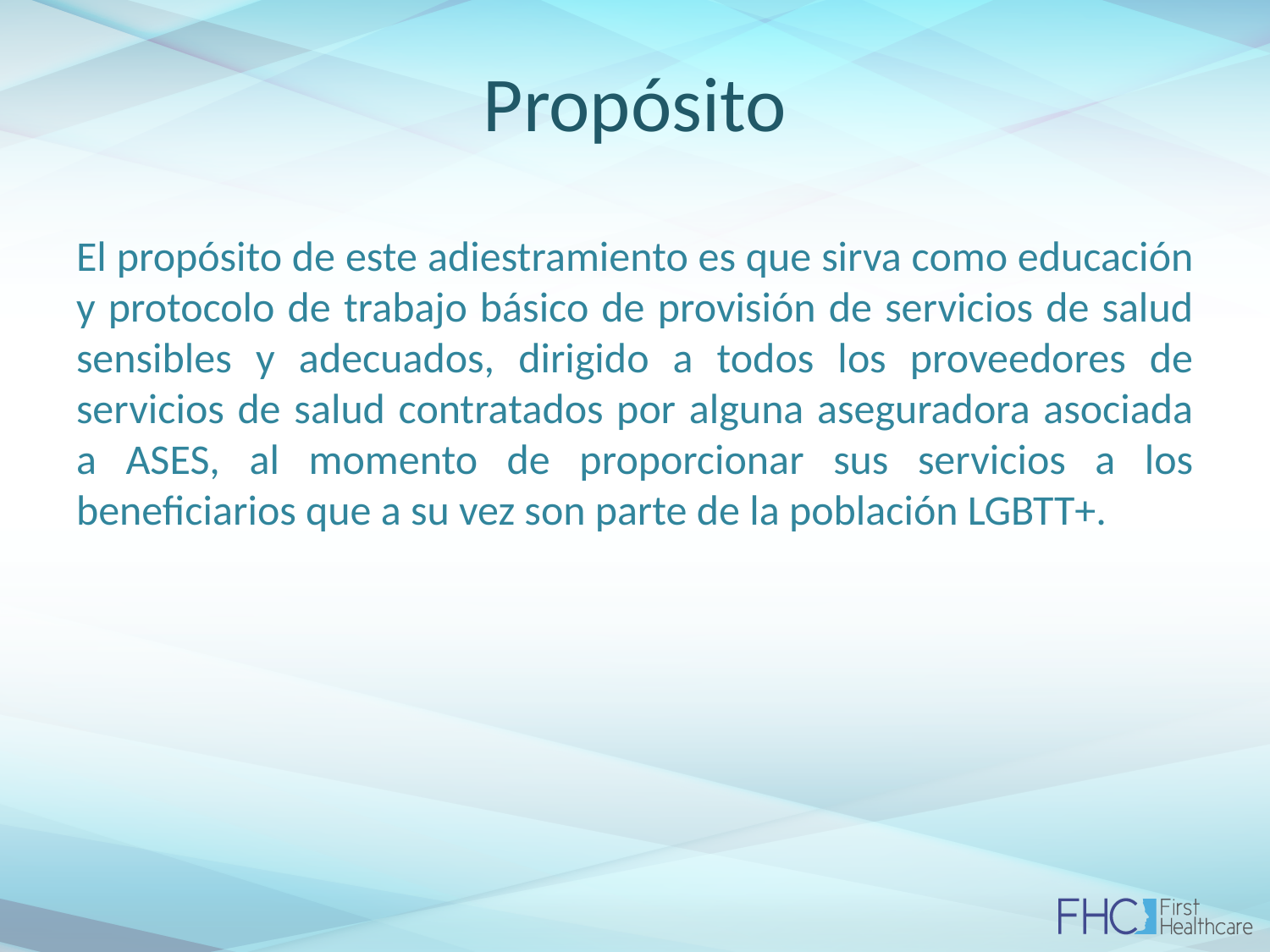

# Propósito
El propósito de este adiestramiento es que sirva como educación y protocolo de trabajo básico de provisión de servicios de salud sensibles y adecuados, dirigido a todos los proveedores de servicios de salud contratados por alguna aseguradora asociada a ASES, al momento de proporcionar sus servicios a los beneficiarios que a su vez son parte de la población LGBTT+.